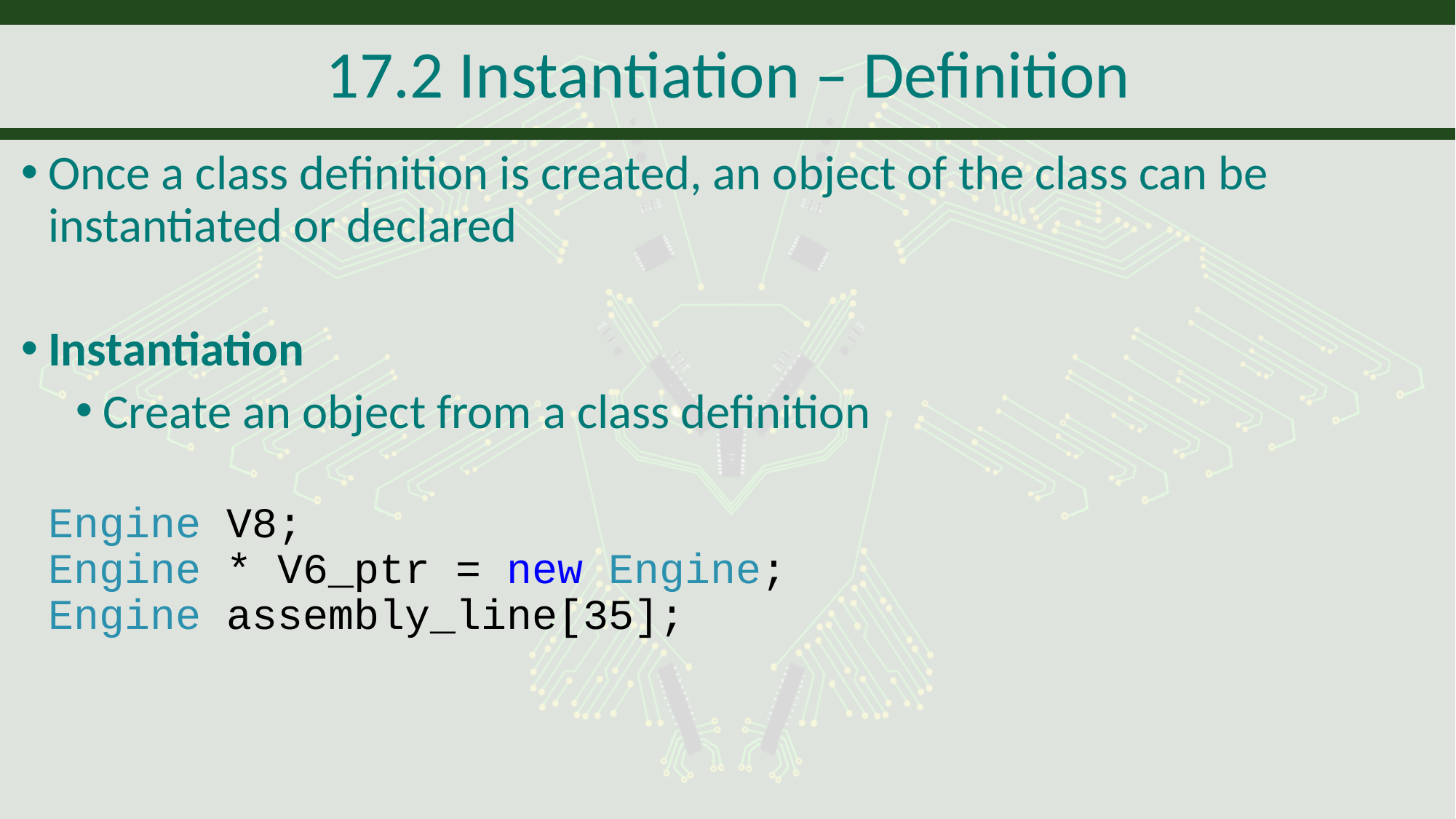

# 17.2 Instantiation – Definition
Once a class definition is created, an object of the class can be instantiated or declared

Instantiation
Create an object from a class definition

Engine V8;
Engine * V6_ptr = new Engine;
Engine assembly_line[35];